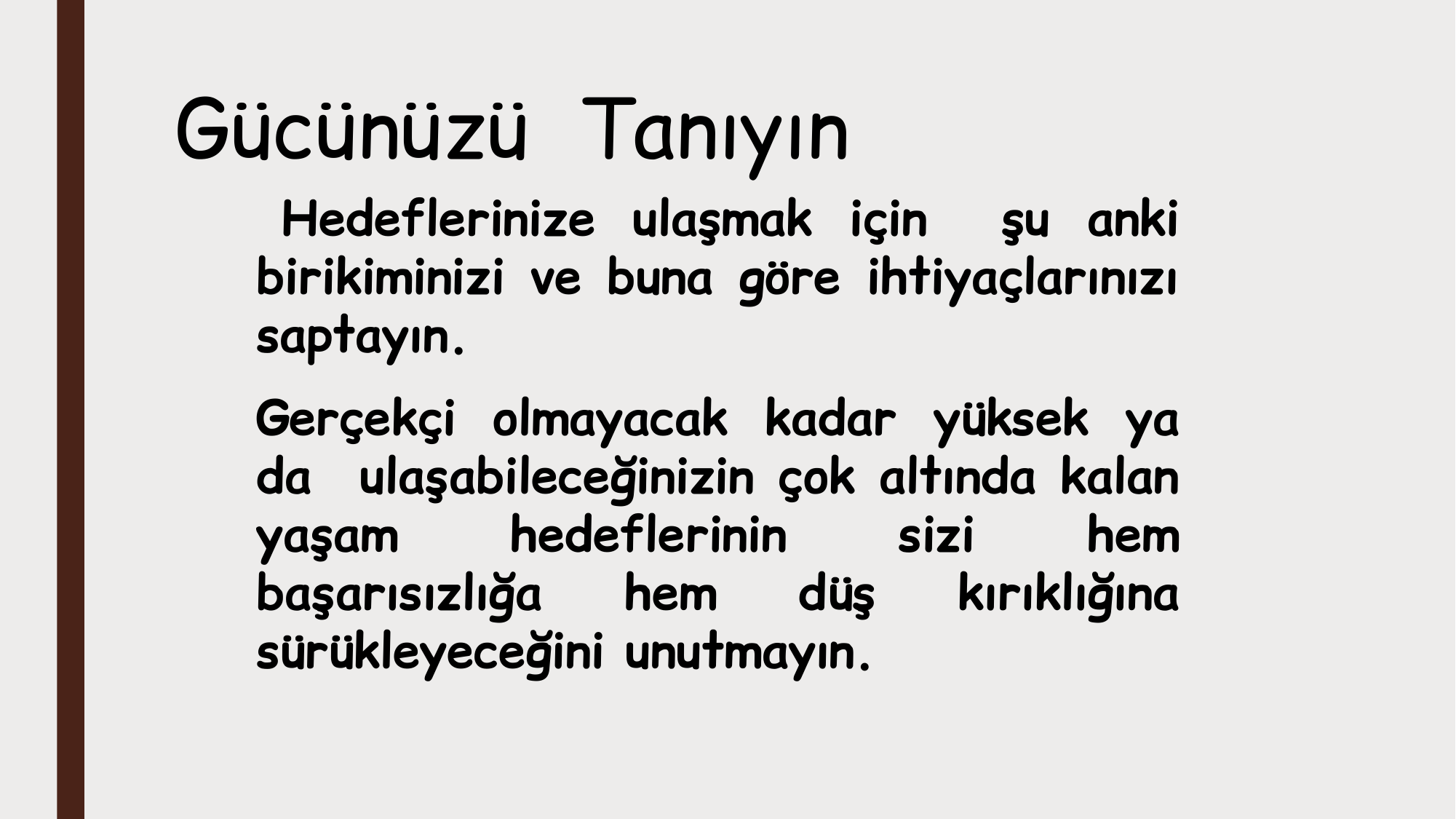

# Gücünüzü  Tanıyın
 Hedeflerinize ulaşmak için  şu anki birikiminizi ve buna göre ihtiyaçlarınızı saptayın.
Gerçekçi olmayacak kadar yüksek ya da  ulaşabileceğinizin çok altında kalan yaşam hedeflerinin sizi hem başarısızlığa hem düş kırıklığına sürükleyeceğini unutmayın.